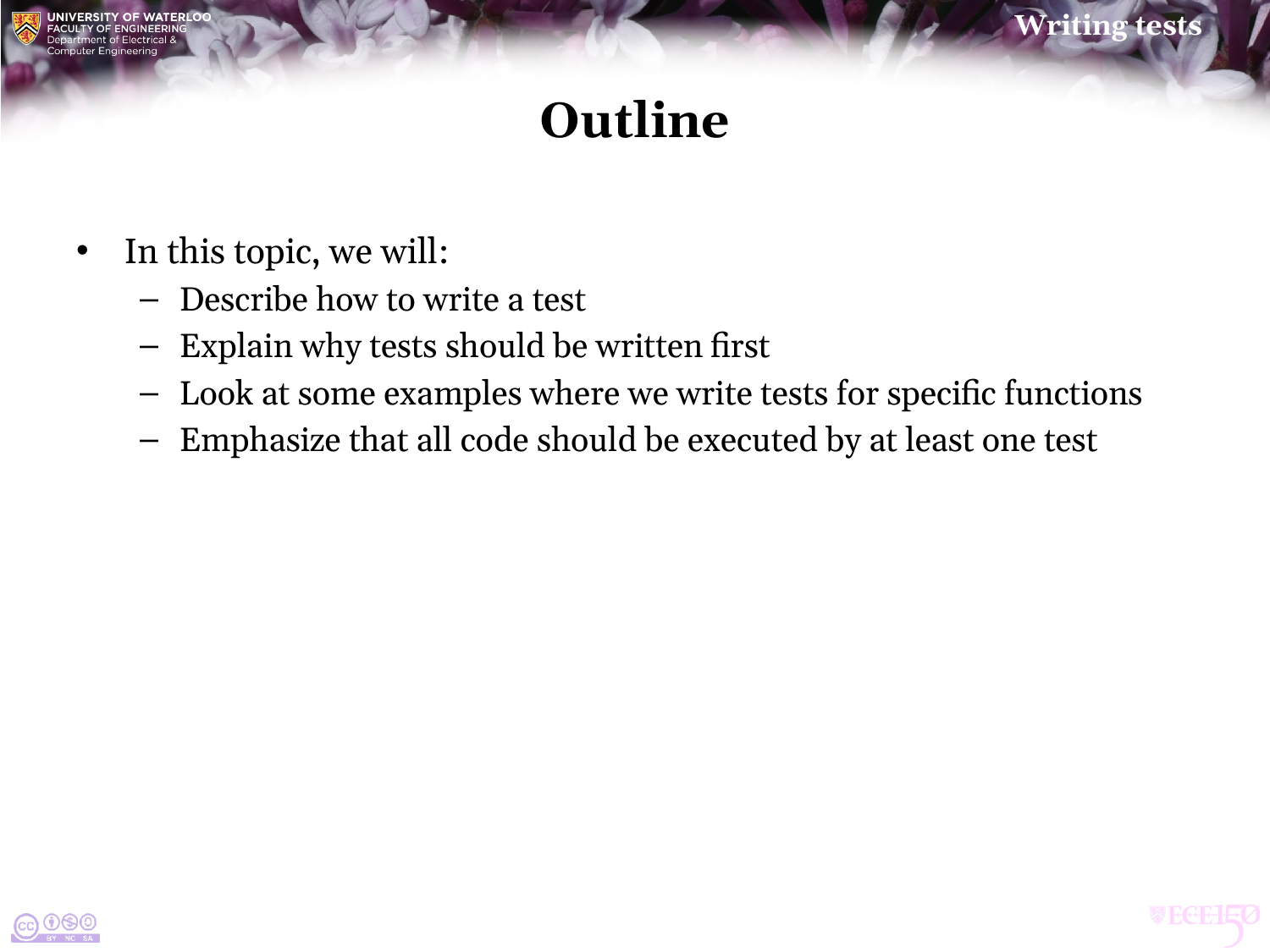

# Outline
In this topic, we will:
Describe how to write a test
Explain why tests should be written first
Look at some examples where we write tests for specific functions
Emphasize that all code should be executed by at least one test